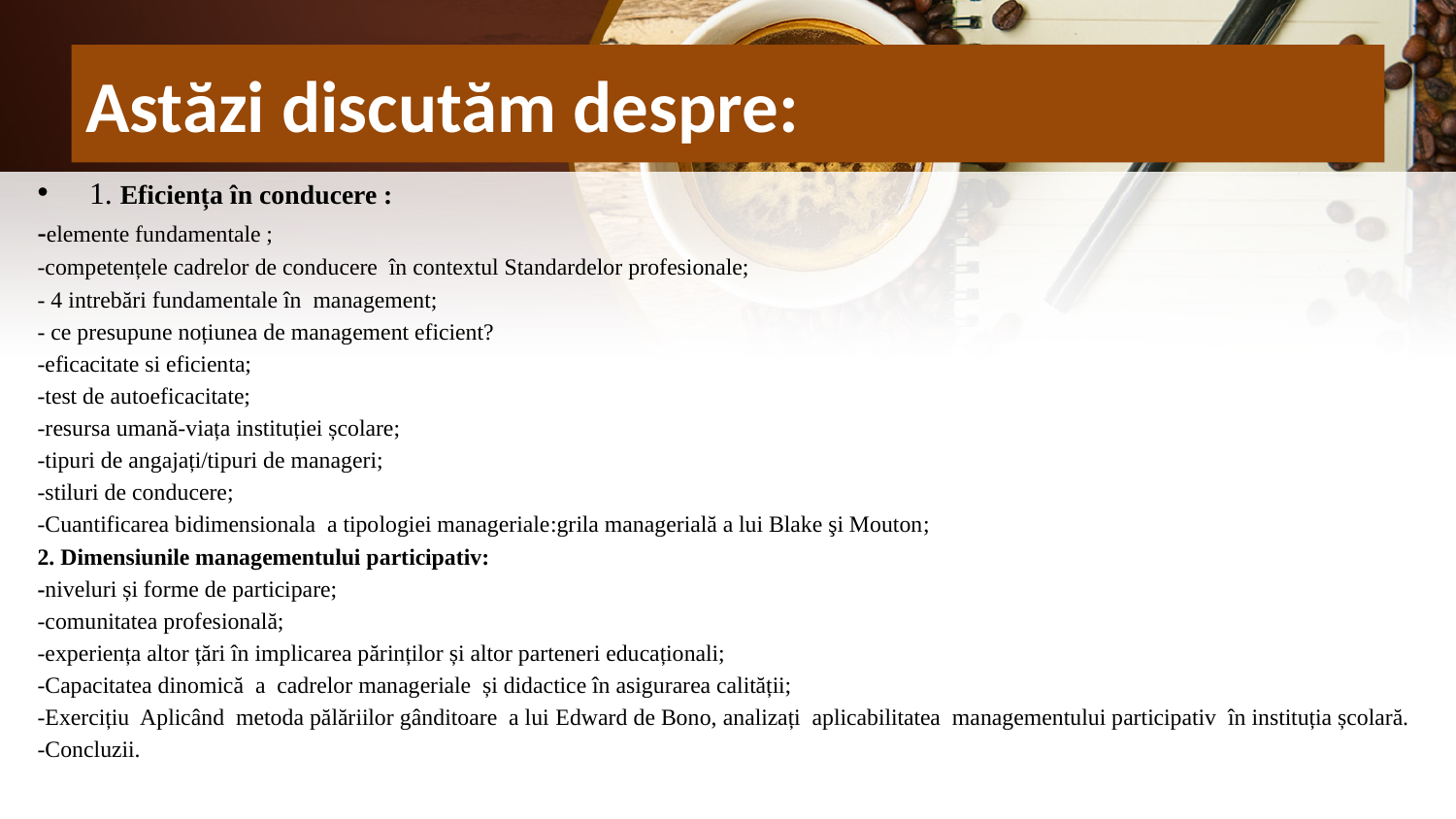

# Astăzi discutăm despre:
1. Eficiența în conducere :
-elemente fundamentale ;
-competențele cadrelor de conducere  în contextul Standardelor profesionale;
- 4 intrebări fundamentale în  management;
- ce presupune noțiunea de management eficient?
-eficacitate si eficienta;
-test de autoeficacitate;
-resursa umană-viața instituției școlare;
-tipuri de angajați/tipuri de manageri;
-stiluri de conducere;
-Cuantificarea bidimensionala  a tipologiei manageriale:grila managerială a lui Blake şi Mouton;
2. Dimensiunile managementului participativ:
-niveluri și forme de participare;
-comunitatea profesională;
-experiența altor țări în implicarea părinților și altor parteneri educaționali;
-Capacitatea dinomică  a  cadrelor manageriale  și didactice în asigurarea calității;
-Exercițiu  Aplicând  metoda pălăriilor gânditoare  a lui Edward de Bono, analizați  aplicabilitatea  managementului participativ  în instituția școlară.
-Concluzii.